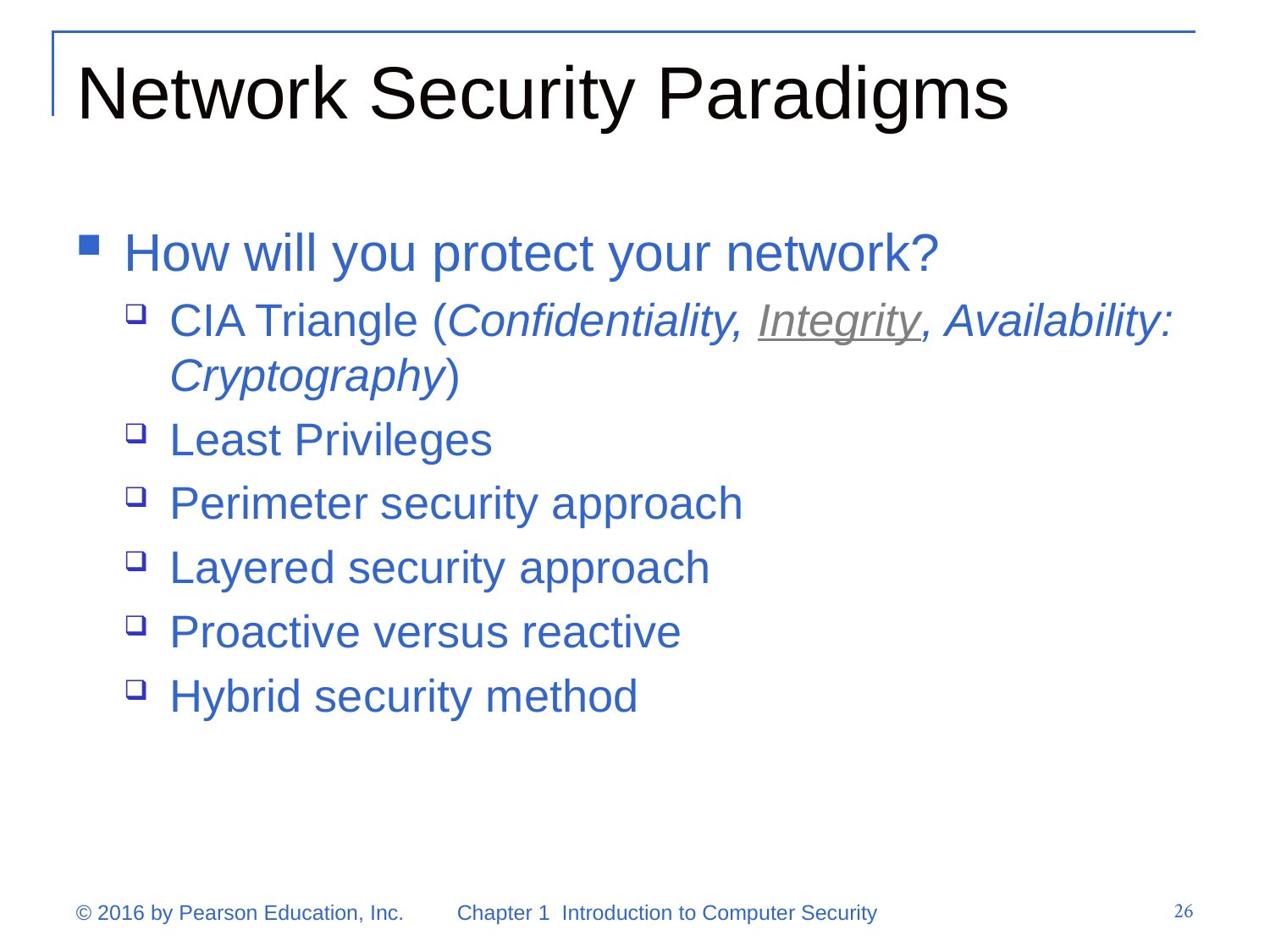

# Network Security Paradigms
How will you protect your network?
CIA Triangle (Confidentiality, Integrity, Availability: Cryptography)
Least Privileges
Perimeter security approach
Layered security approach
Proactive versus reactive
Hybrid security method

26